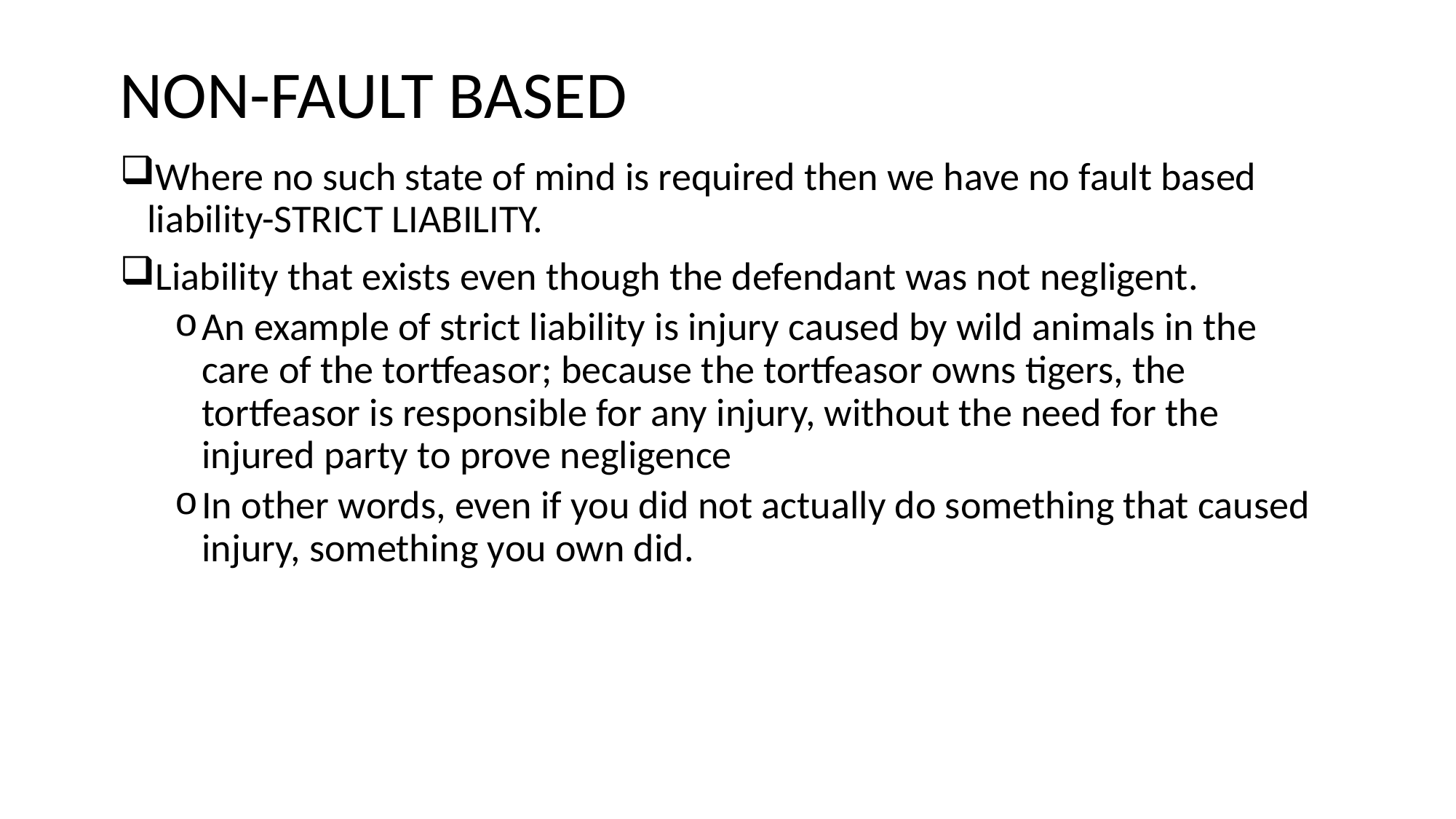

# NON-FAULT BASED
Where no such state of mind is required then we have no fault based liability-STRICT LIABILITY.
Liability that exists even though the defendant was not negligent.
An example of strict liability is injury caused by wild animals in the care of the tortfeasor; because the tortfeasor owns tigers, the tortfeasor is responsible for any injury, without the need for the injured party to prove negligence
In other words, even if you did not actually do something that caused injury, something you own did.